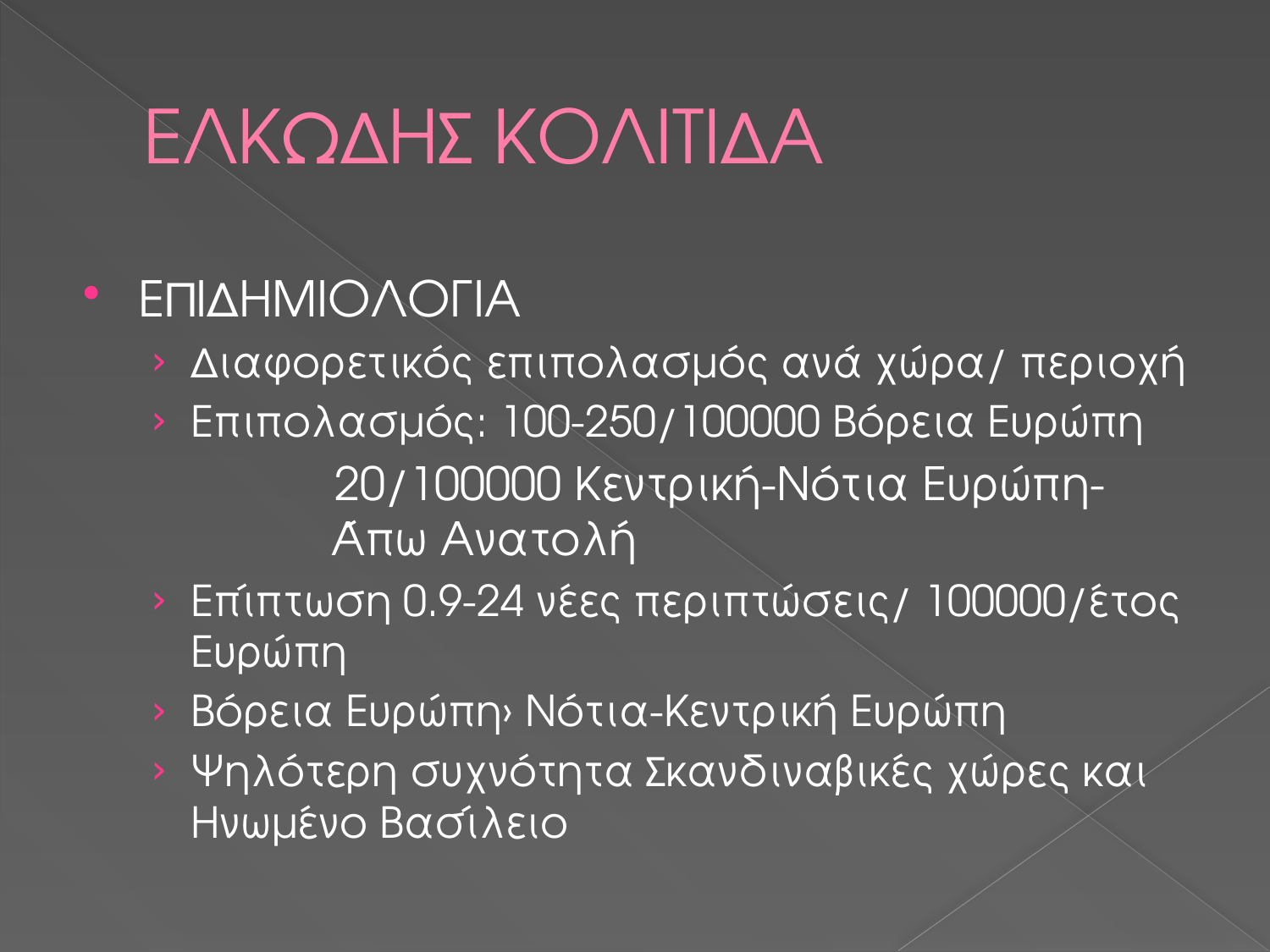

# ΕΛΚΩΔΗΣ ΚΟΛΙΤΙΔΑ
ΕΠΙΔΗΜΙΟΛΟΓΙΑ
Διαφορετικός επιπολασμός ανά χώρα/ περιοχή
Επιπολασμός: 100-250/100000 Βόρεια Ευρώπη
    20/100000 Κεντρική-Νότια Ευρώπη-Άπω Ανατολή
Επίπτωση 0.9-24 νέες περιπτώσεις/ 100000/έτος Ευρώπη
Βόρεια Ευρώπη› Νότια-Κεντρική Ευρώπη
Ψηλότερη συχνότητα Σκανδιναβικές χώρες και Ηνωμένο Βασίλειο